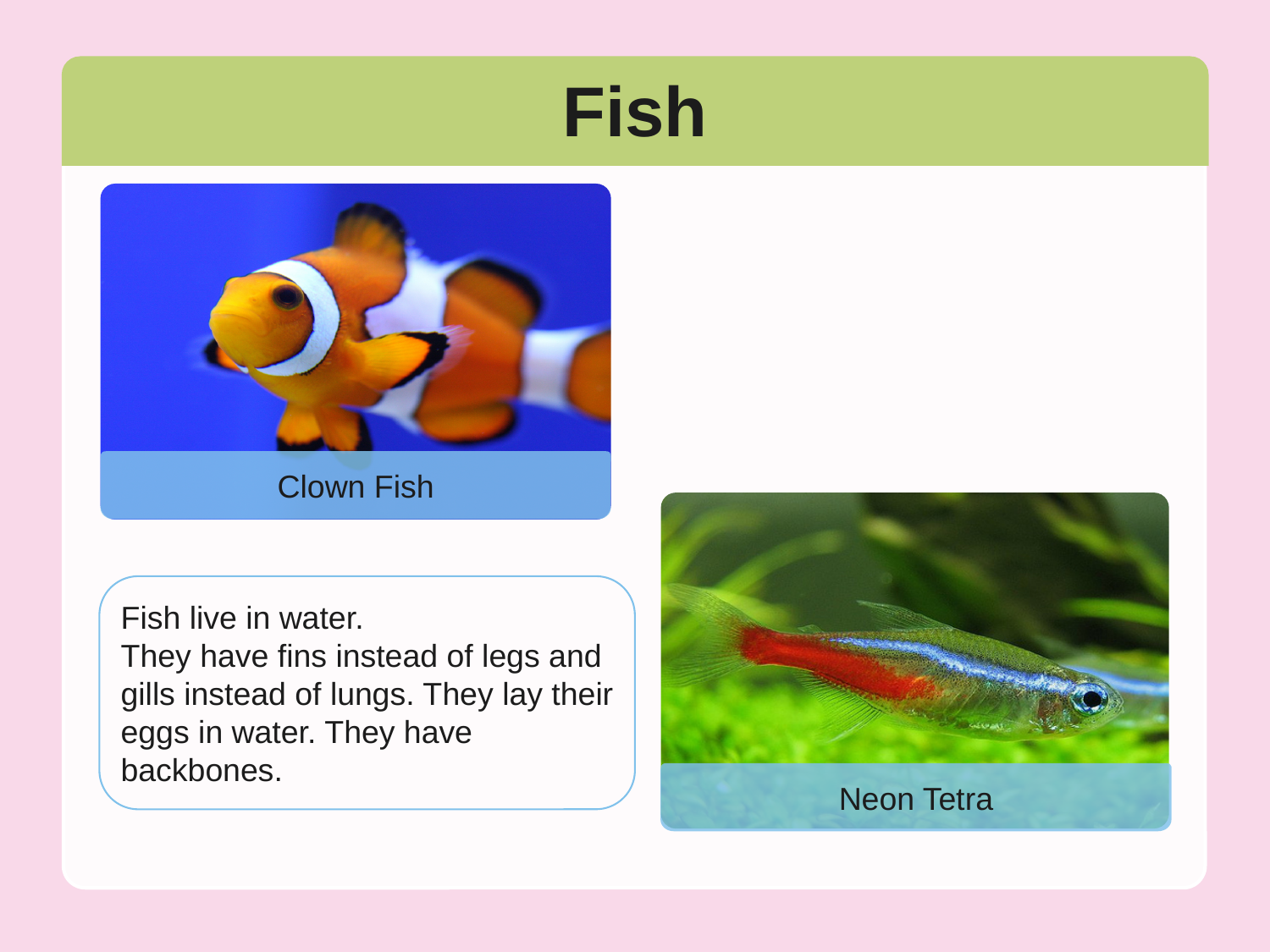

Fish

Clown Fish

Fish live in water.
They have fins instead of legs and gills instead of lungs. They lay their eggs in water. They have backbones.
Neon Tetra